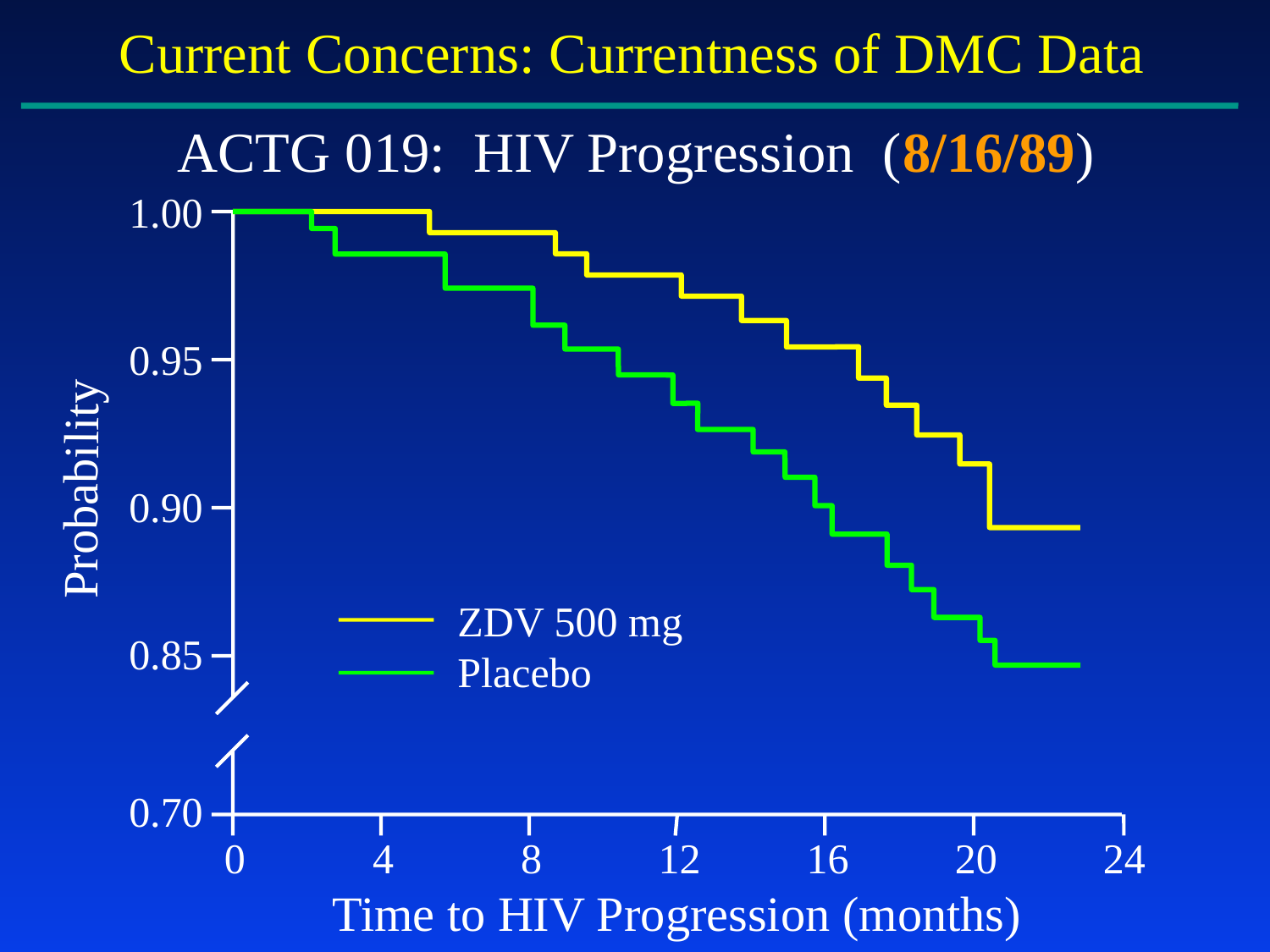

Current Concerns: Currentness of DMC Data

ACTG 019:  HIV Progression  (8/16/89)
1.00

0.95

0.90

0.85

0.70

Probability

ZDV 500 mg
Placebo

0            4            8           12          16          20          24
Time to HIV Progression (months)